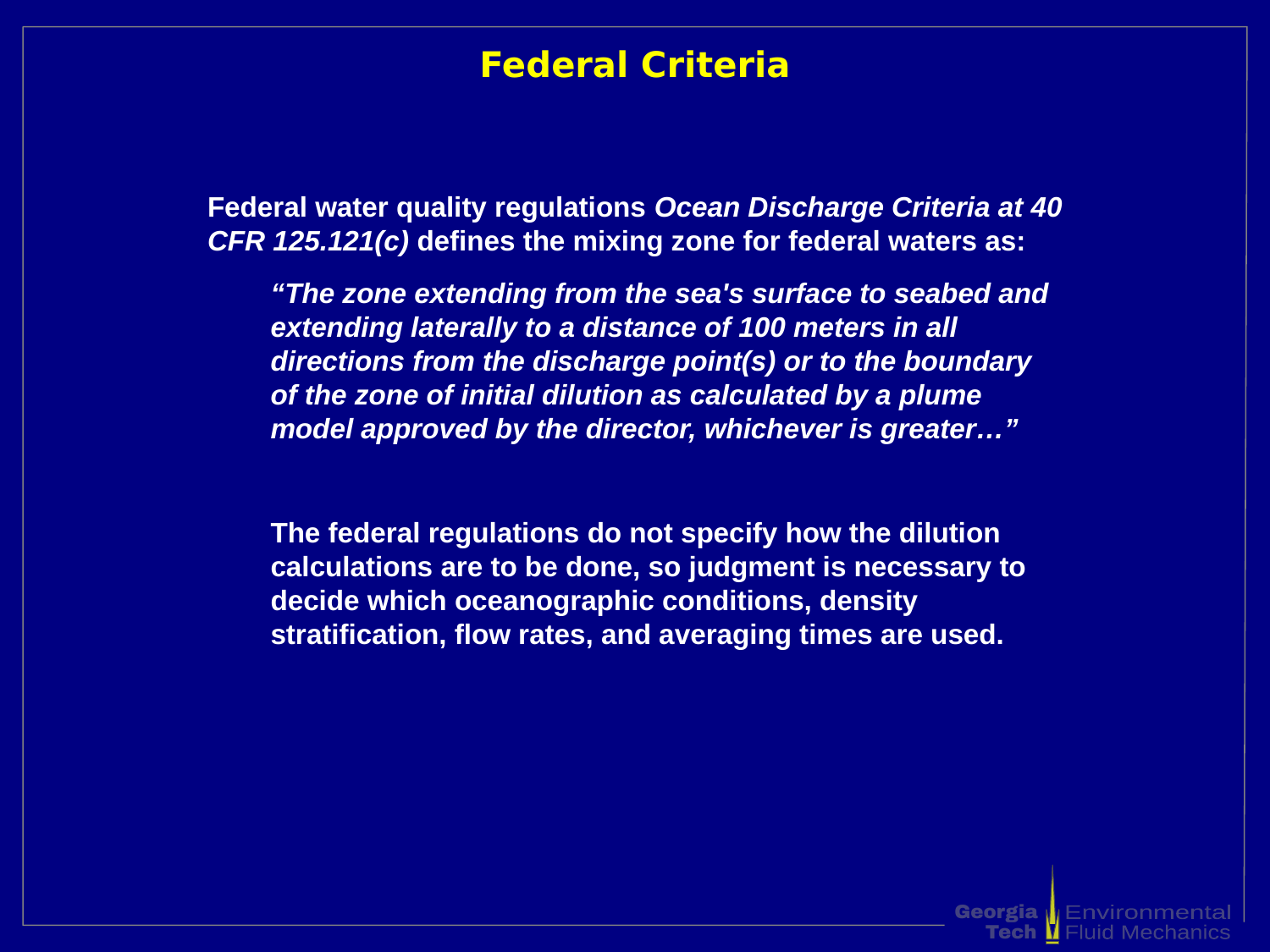

# Federal Criteria
Federal water quality regulations Ocean Discharge Criteria at 40 CFR 125.121(c) defines the mixing zone for federal waters as:
“The zone extending from the sea's surface to seabed and extending laterally to a distance of 100 meters in all directions from the discharge point(s) or to the boundary of the zone of initial dilution as calculated by a plume model approved by the director, whichever is greater…”

The federal regulations do not specify how the dilution calculations are to be done, so judgment is necessary to decide which oceanographic conditions, density stratification, flow rates, and averaging times are used.